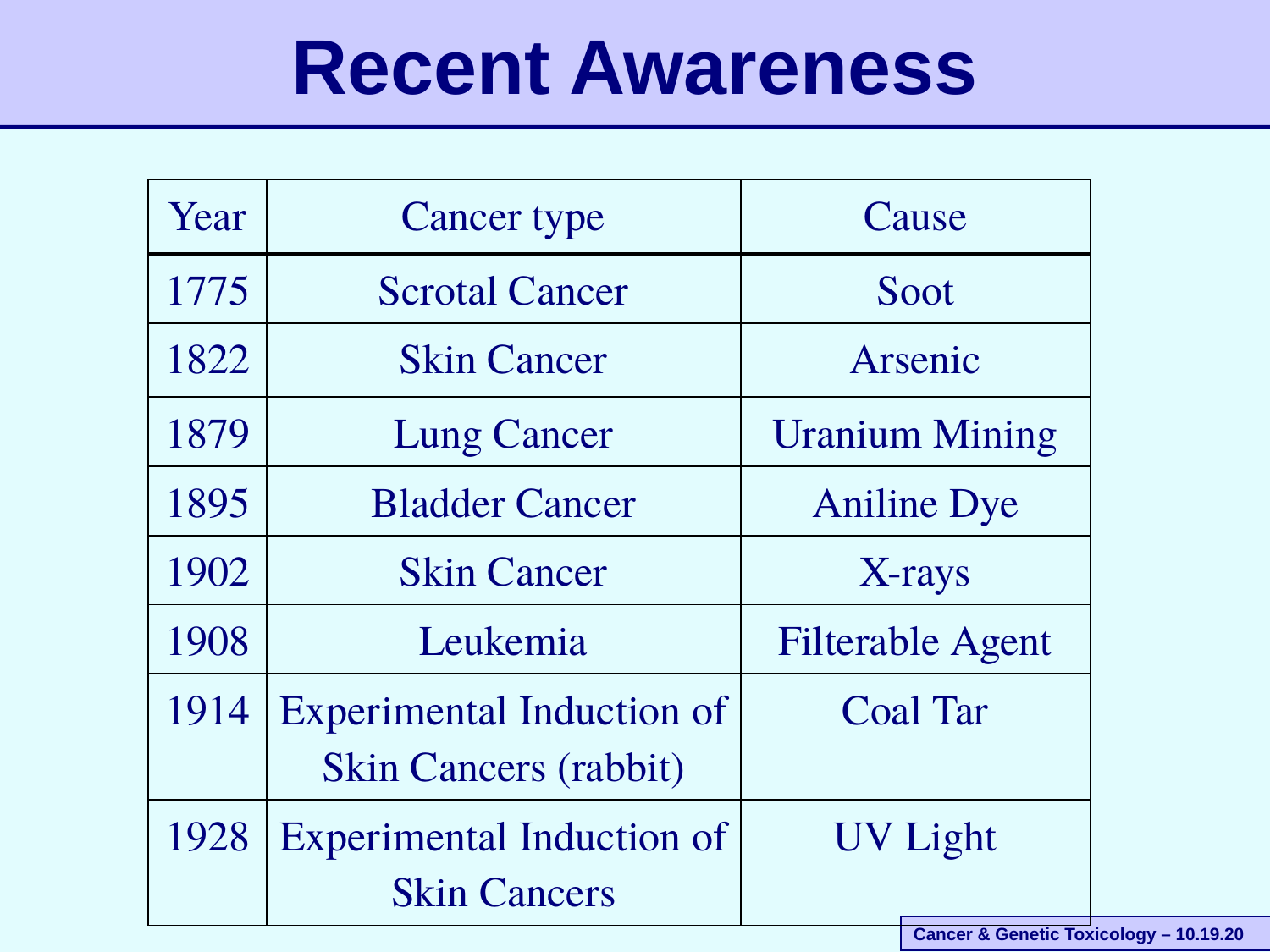

Recent Awareness
| Year | Cancer type | Cause |
| --- | --- | --- |
| 1775 | Scrotal Cancer | Soot |
| 1822 | Skin Cancer | Arsenic |
| 1879 | Lung Cancer | Uranium Mining |
| 1895 | Bladder Cancer | Aniline Dye |
| 1902 | Skin Cancer | X-rays |
| 1908 | Leukemia | Filterable Agent |
| 1914 | Experimental Induction of Skin Cancers (rabbit) | Coal Tar |
| 1928 | Experimental Induction of Skin Cancers | UV Light |